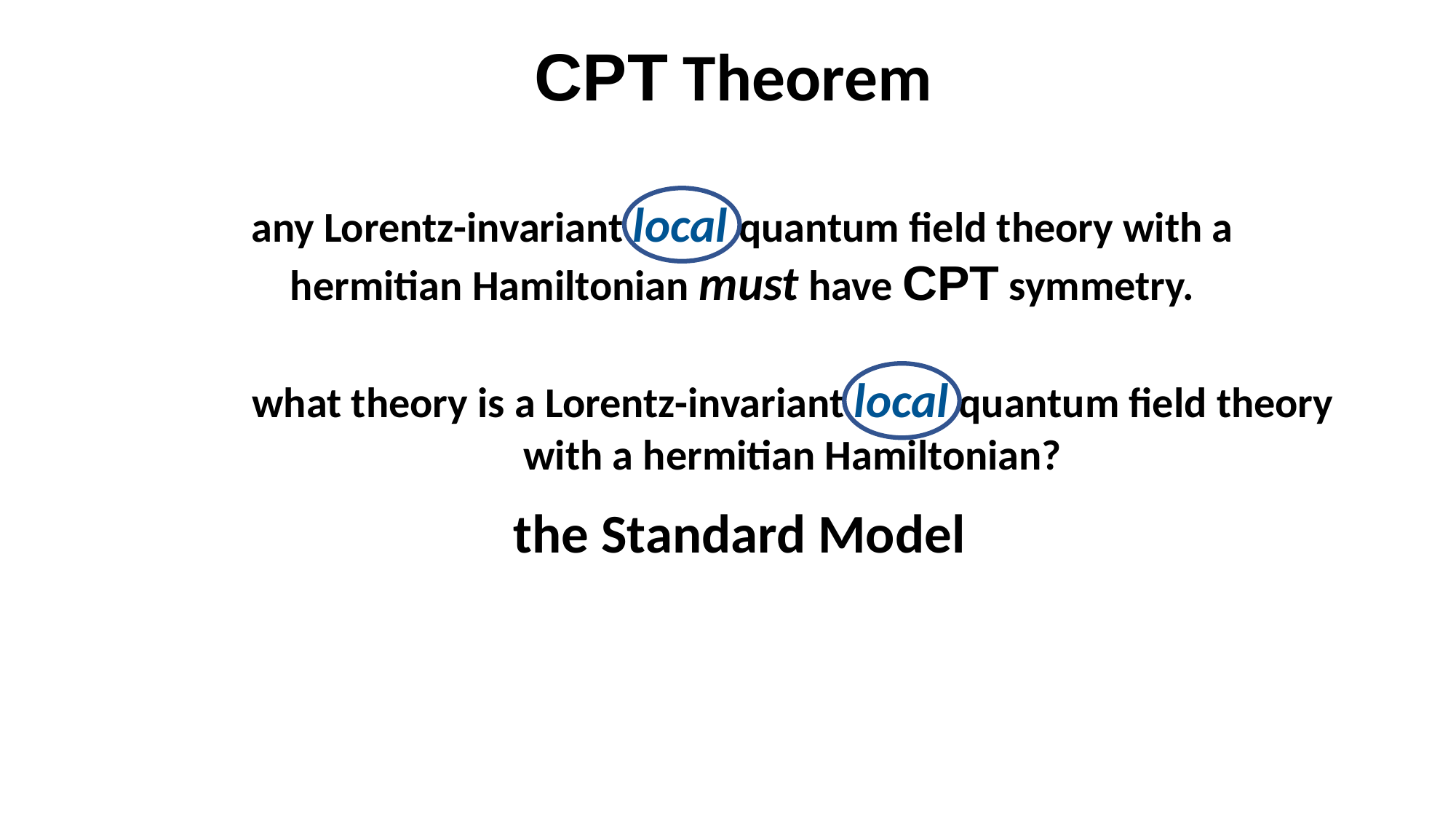

# CPT Theorem
any Lorentz-invariant local quantum field theory with a
hermitian Hamiltonian must have CPT symmetry.

what theory is a Lorentz-invariant local quantum field theory
with a hermitian Hamiltonian?

the Standard Model